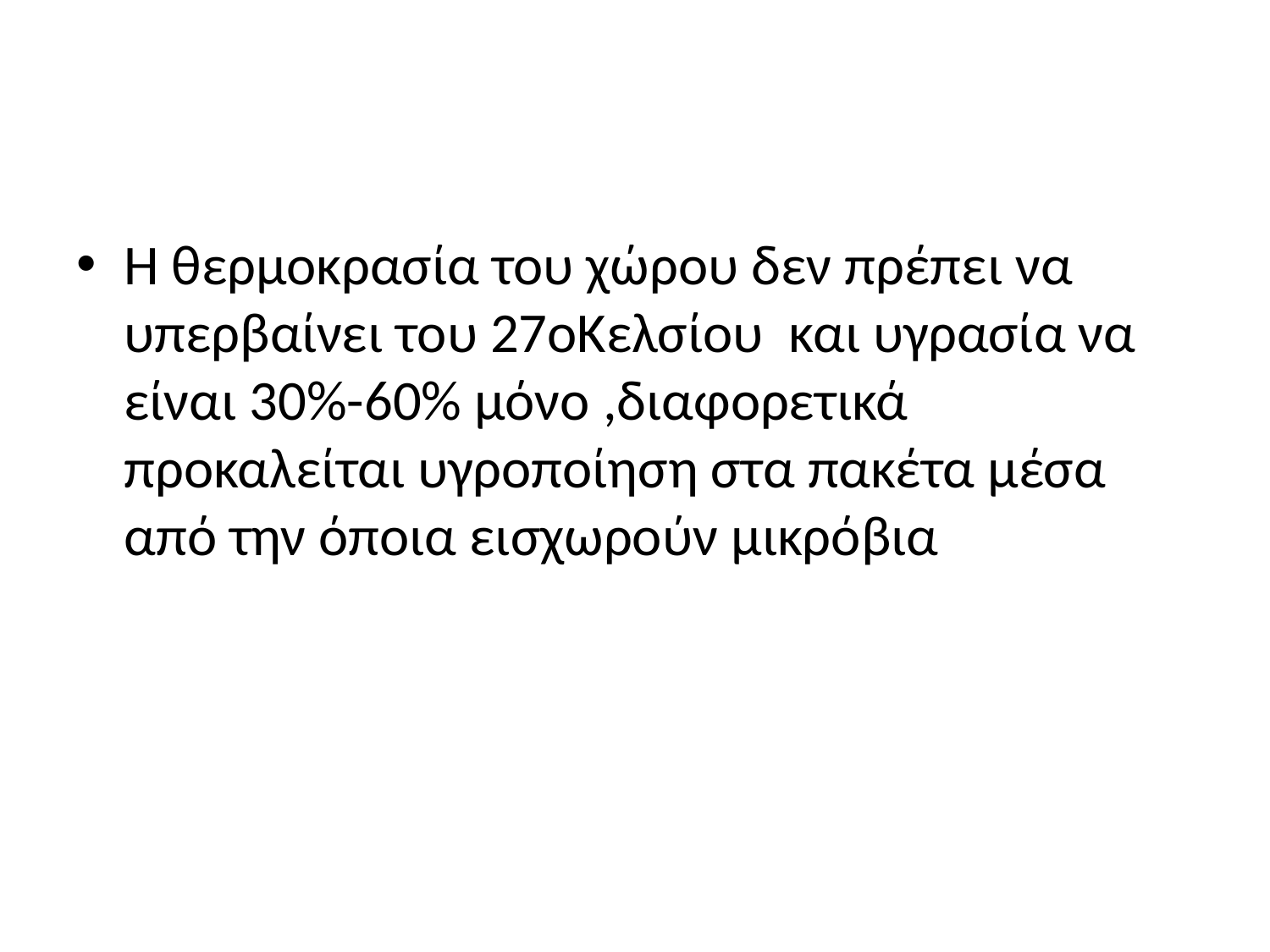

#
Η θερμοκρασία του χώρου δεν πρέπει να υπερβαίνει του 27οΚελσίου  και υγρασία να είναι 30%-60% μόνο ,διαφορετικά προκαλείται υγροποίηση στα πακέτα μέσα από την όποια εισχωρούν μικρόβια